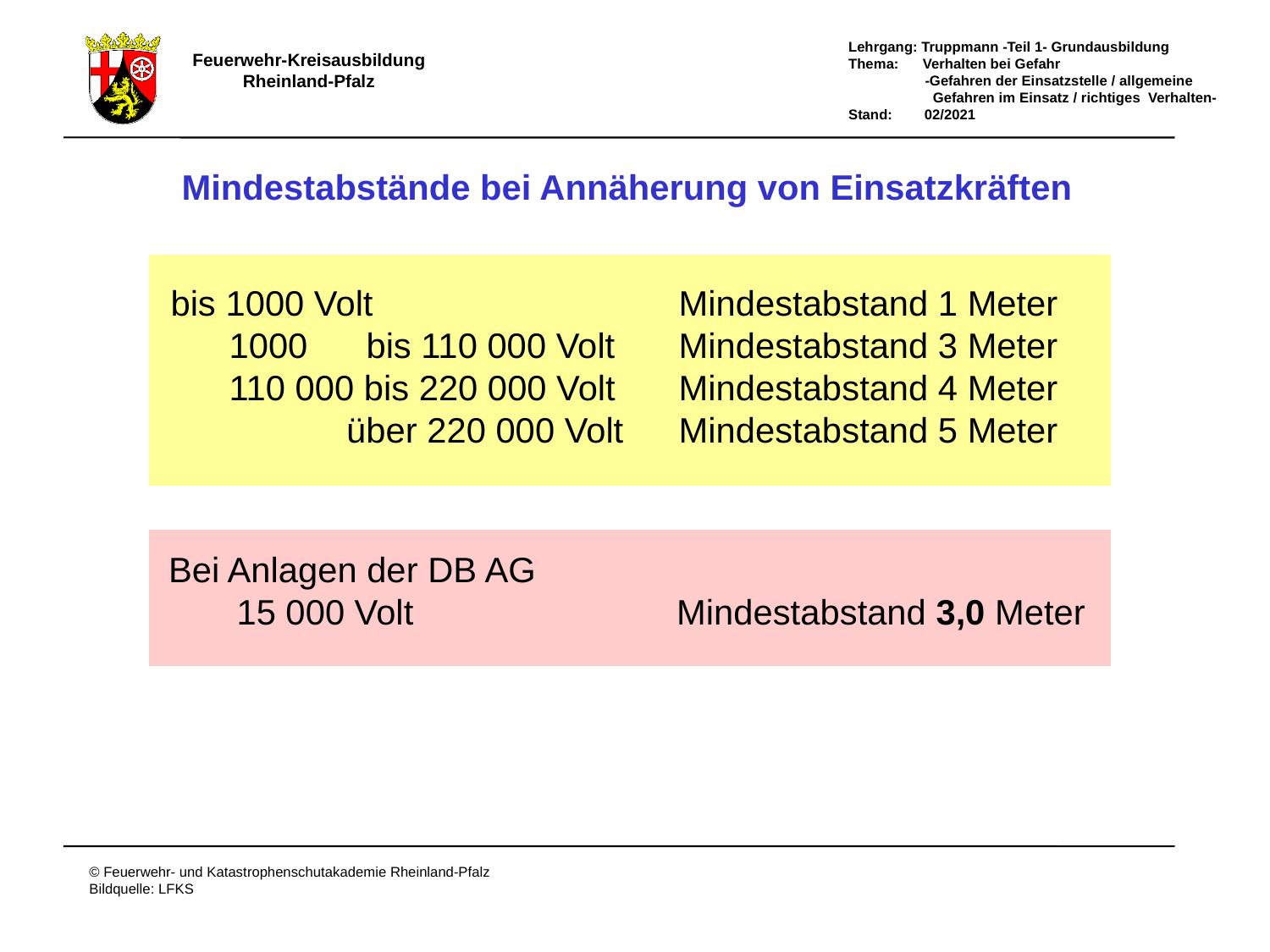

Mindestabstände bei Annäherung von Einsatzkräften

bis 1000 Volt			Mindestabstand 1 Meter
      1000      bis 110 000 Volt	Mindestabstand 3 Meter
      110 000 bis 220 000 Volt	Mindestabstand 4 Meter
	     über 220 000 Volt	Mindestabstand 5 Meter

Bei Anlagen der DB AG
       15 000 Volt			Mindestabstand 3,0 Meter
# Mindestabstände